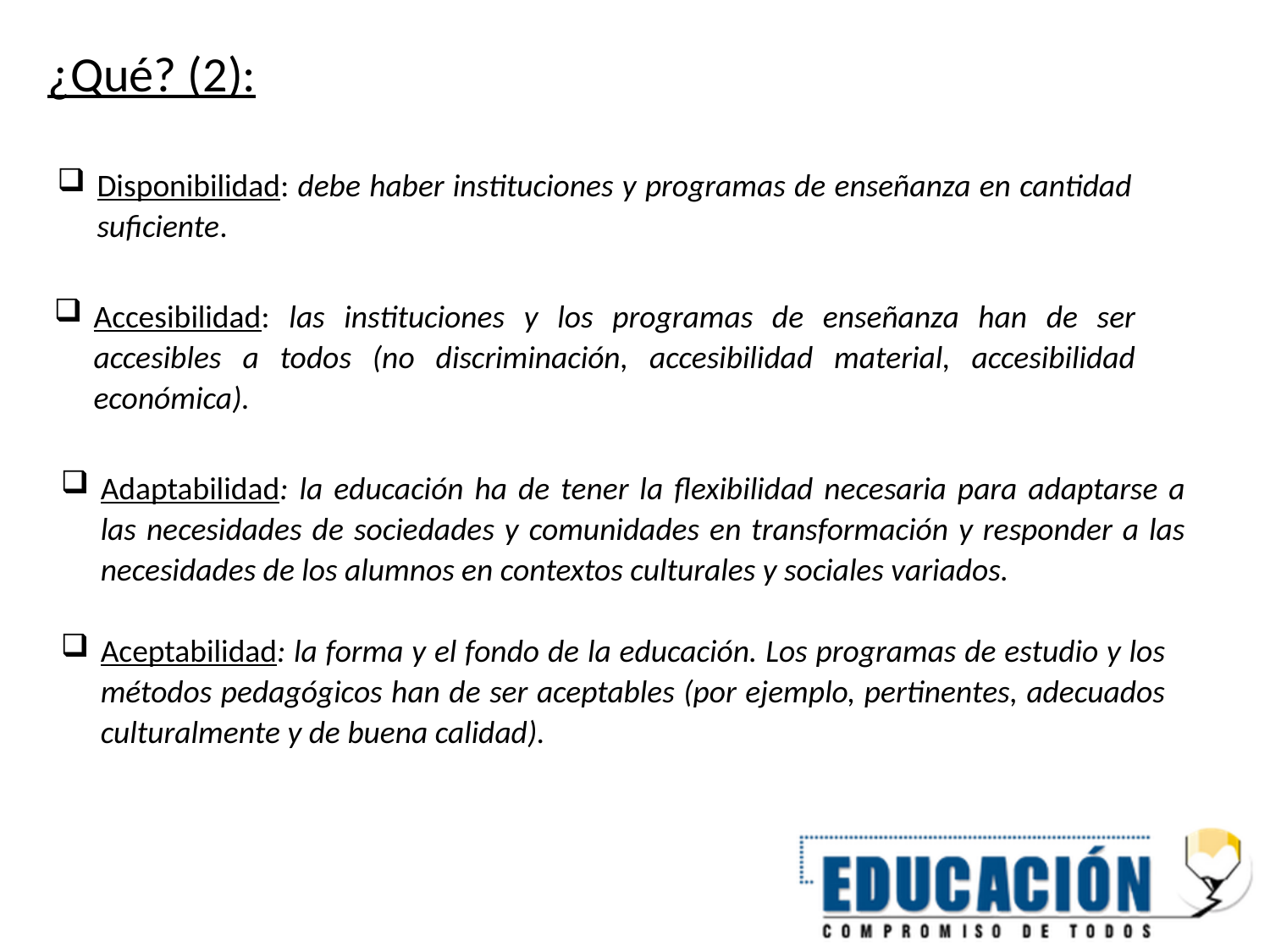

¿Qué? (2):
Disponibilidad: debe haber instituciones y programas de enseñanza en cantidad suficiente.
Accesibilidad: las instituciones y los programas de enseñanza han de ser accesibles a todos (no discriminación, accesibilidad material, accesibilidad económica).
Adaptabilidad: la educación ha de tener la flexibilidad necesaria para adaptarse a las necesidades de sociedades y comunidades en transformación y responder a las necesidades de los alumnos en contextos culturales y sociales variados.
Aceptabilidad: la forma y el fondo de la educación. Los programas de estudio y los métodos pedagógicos han de ser aceptables (por ejemplo, pertinentes, adecuados culturalmente y de buena calidad).